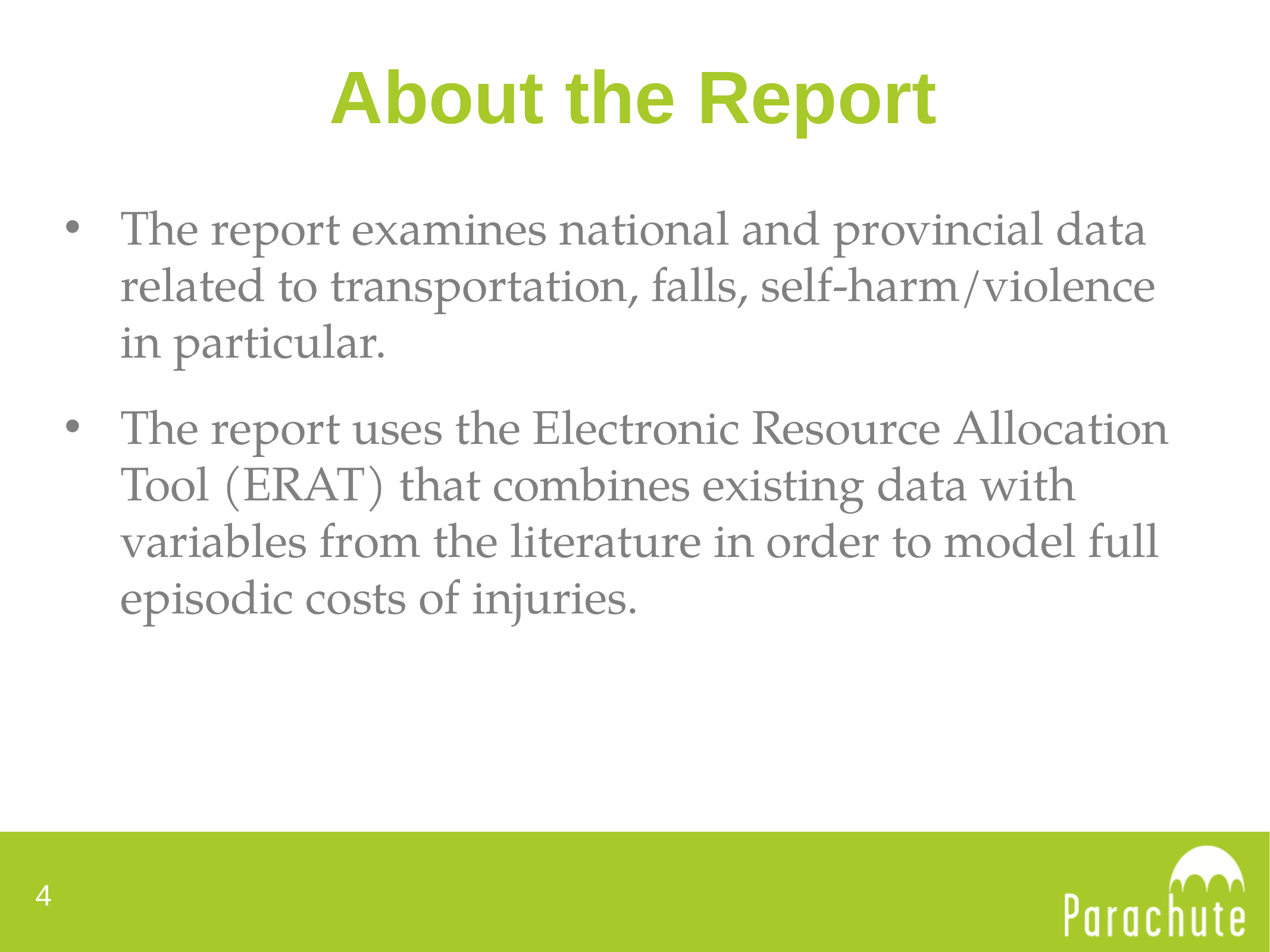

# About the Report
The report examines national and provincial data related to transportation, falls, self-harm/violence in particular.
The report uses the Electronic Resource Allocation Tool (ERAT) that combines existing data with variables from the literature in order to model full episodic costs of injuries.

4